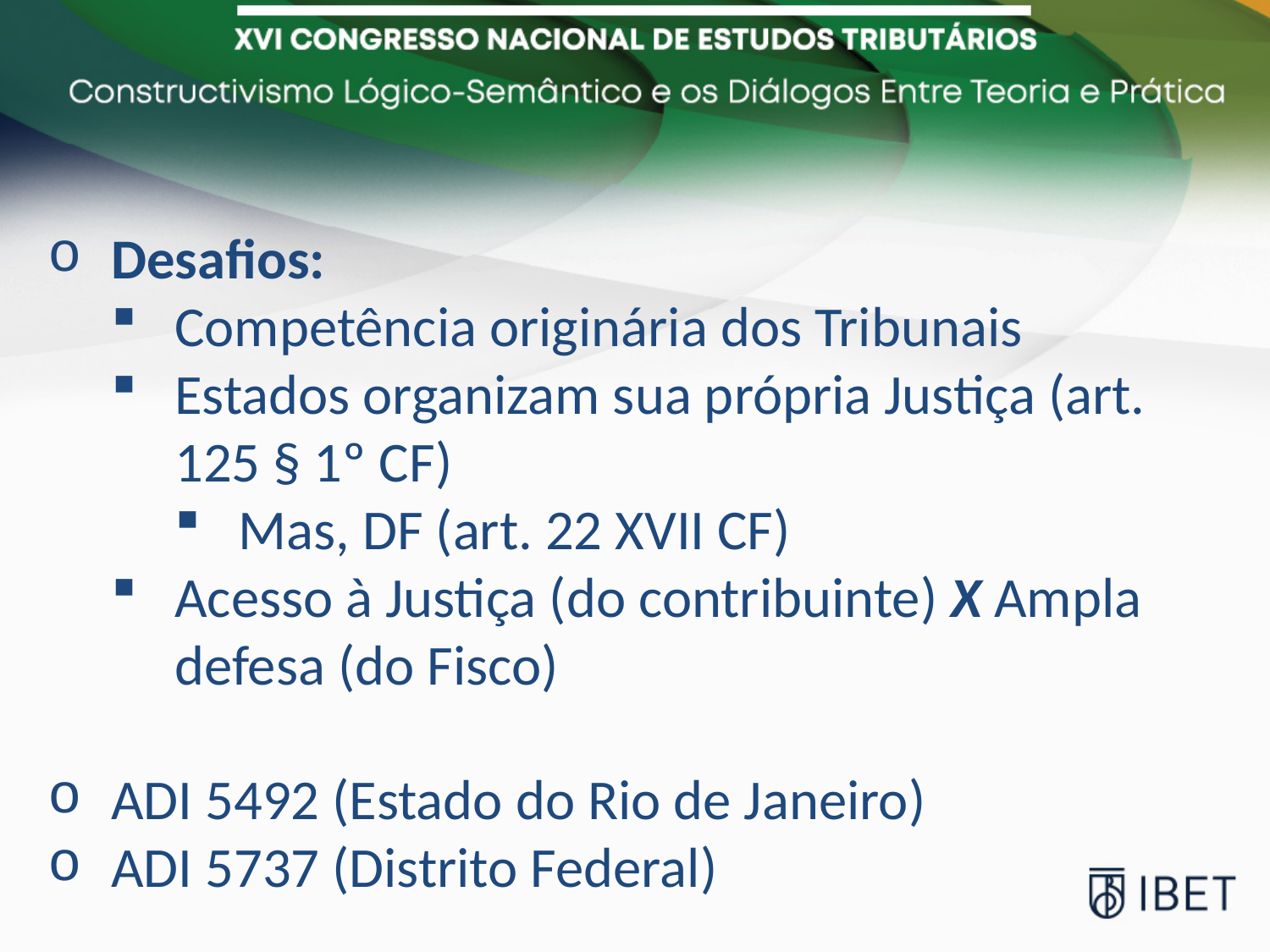

Desafios:
Competência originária dos Tribunais
Estados organizam sua própria Justiça (art. 125 § 1º CF)
Mas, DF (art. 22 XVII CF)
Acesso à Justiça (do contribuinte) X Ampla defesa (do Fisco)

ADI 5492 (Estado do Rio de Janeiro)
ADI 5737 (Distrito Federal)